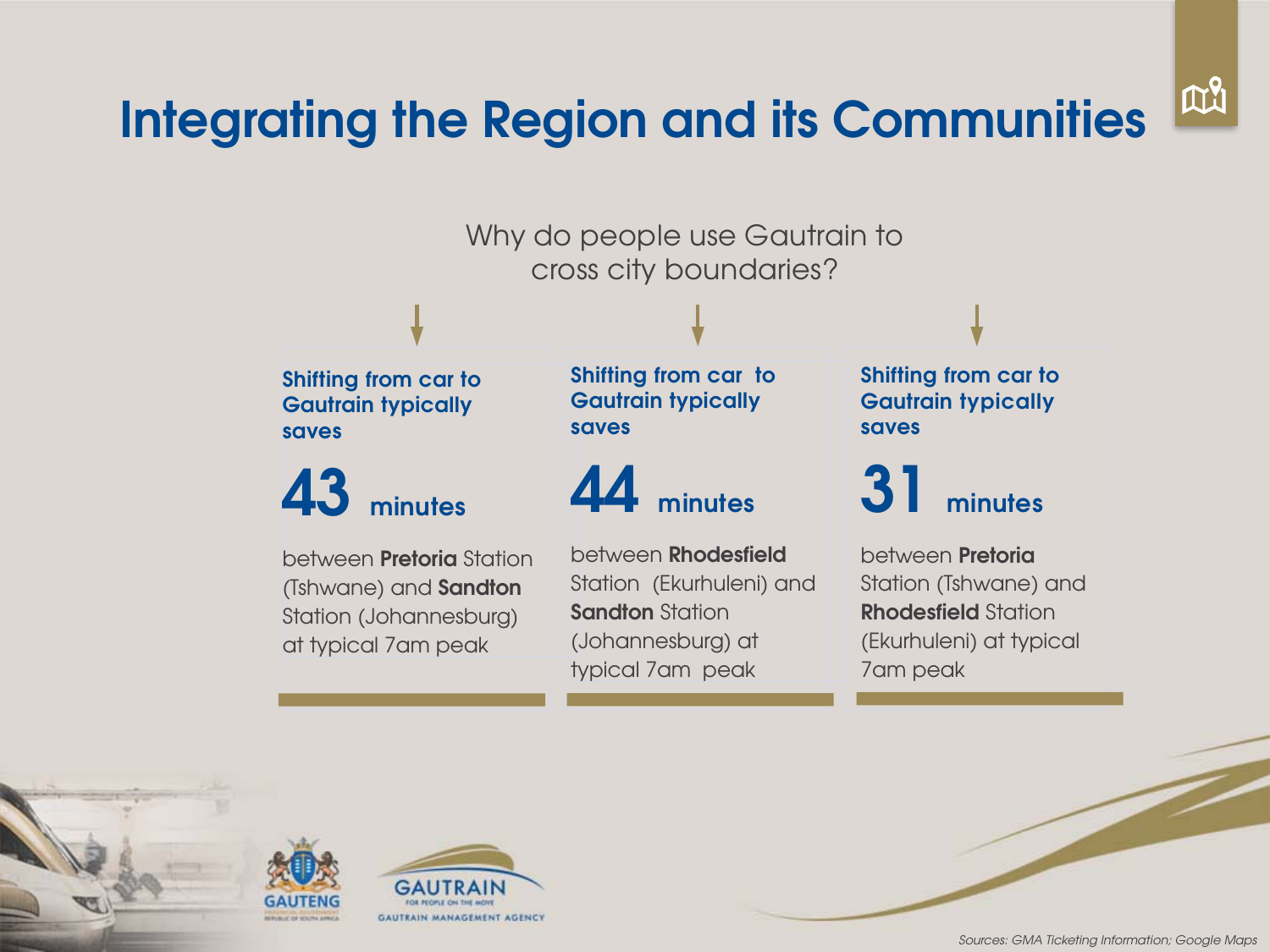

# Integrating the Region and its Communities

Why do people use Gautrain to cross city boundaries?

Shifting from car  to  Gautrain typically saves
44 minutes
between Rhodesfield Station  (Ekurhuleni) and Sandton Station (Johannesburg) at typical 7am  peak
Shifting from car to  Gautrain typically saves
31 minutes
between Pretoria Station (Tshwane) and Rhodesfield Station (Ekurhuleni) at typical  7am peak
Shifting from car to  Gautrain typically saves
43 minutes
between Pretoria Station (Tshwane) and Sandton Station (Johannesburg) at typical 7am peak

Sources: GMA Ticketing Information; Google Maps